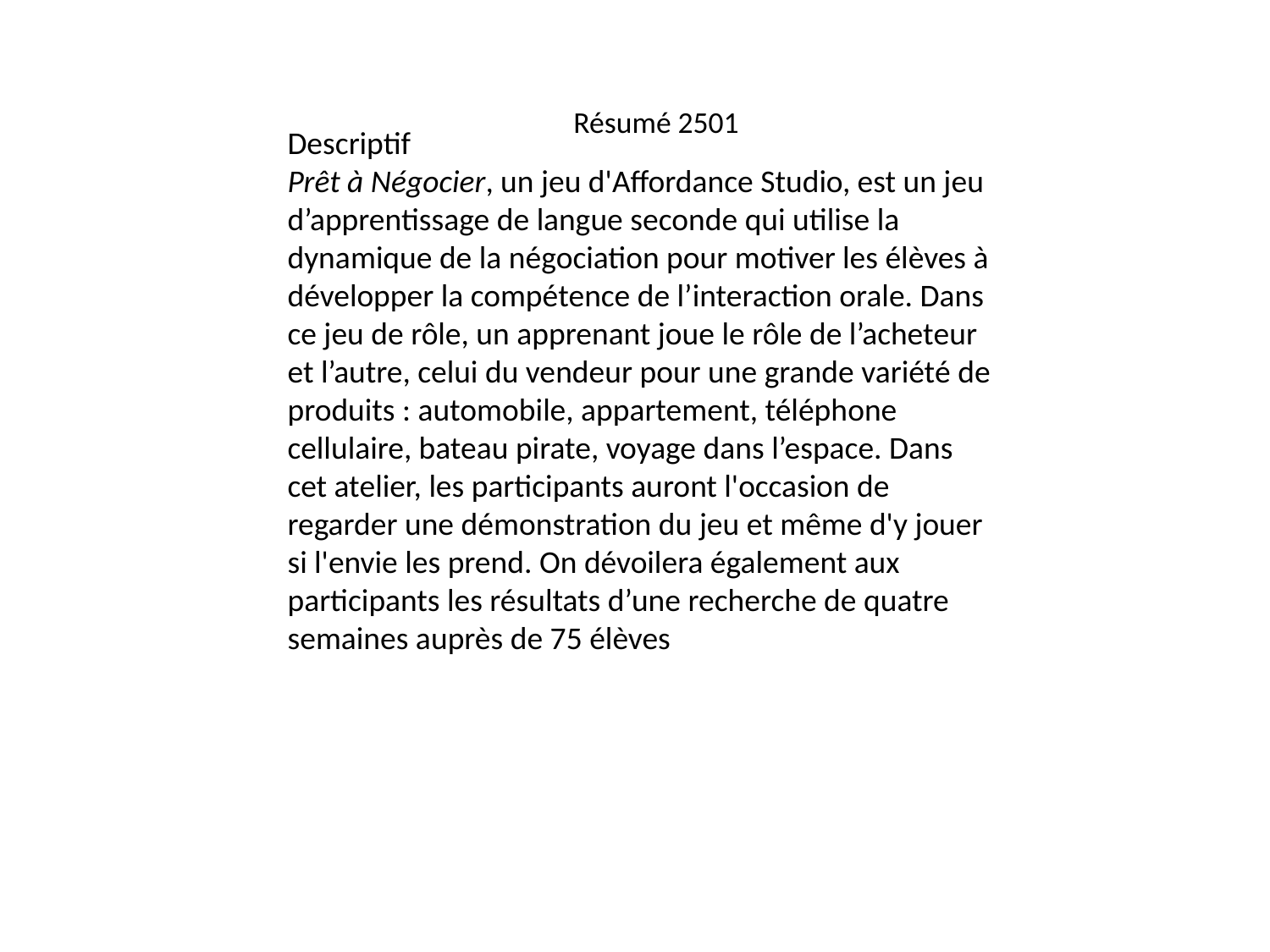

# Résumé 2501
Descriptif
Prêt à Négocier, un jeu d'Affordance Studio, est un jeu d’apprentissage de langue seconde qui utilise la dynamique de la négociation pour motiver les élèves à développer la compétence de l’interaction orale. Dans ce jeu de rôle, un apprenant joue le rôle de l’acheteur et l’autre, celui du vendeur pour une grande variété de produits : automobile, appartement, téléphone cellulaire, bateau pirate, voyage dans l’espace. Dans cet atelier, les participants auront l'occasion de regarder une démonstration du jeu et même d'y jouer si l'envie les prend. On dévoilera également aux participants les résultats d’une recherche de quatre semaines auprès de 75 élèves